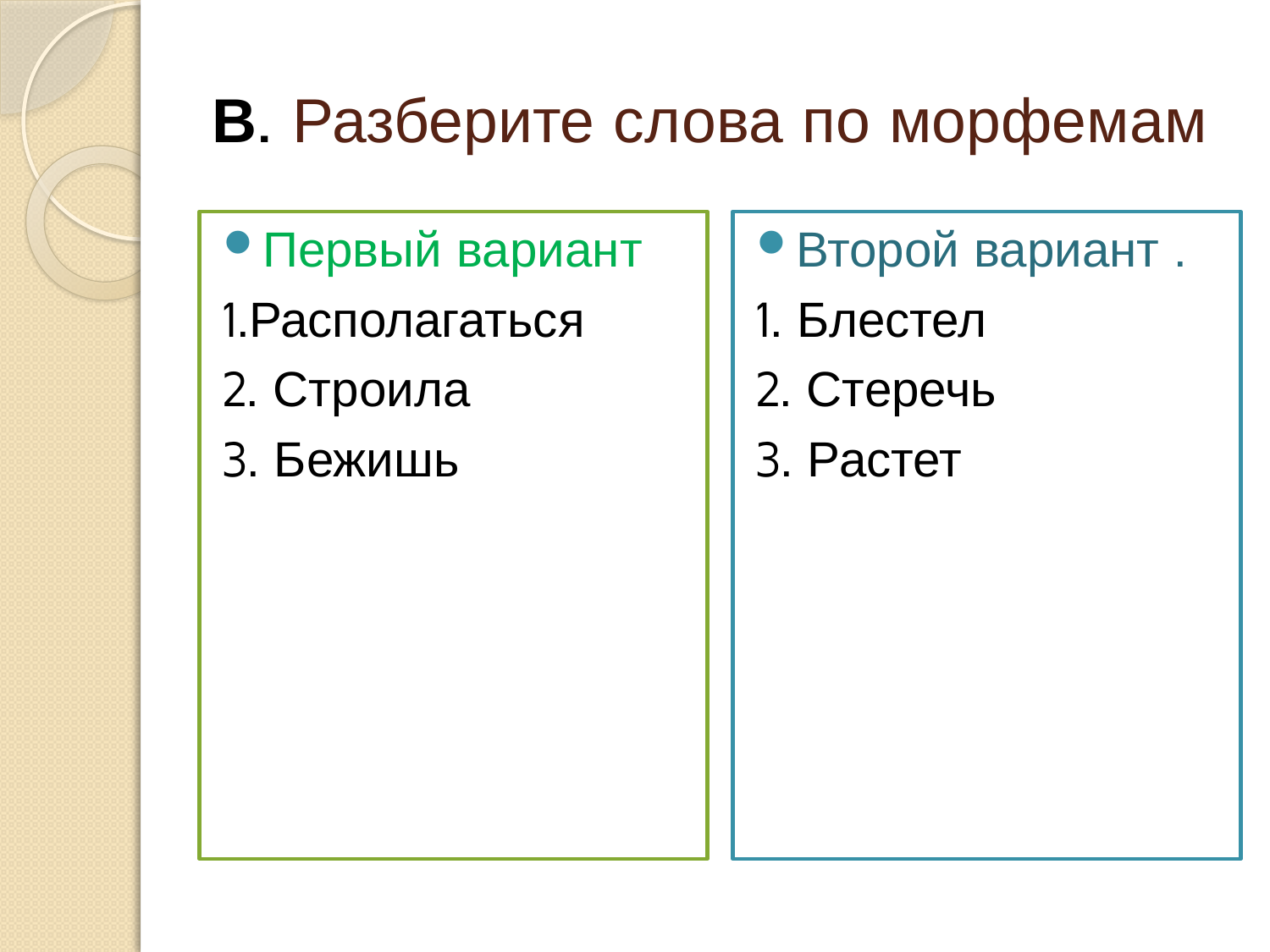

# В. Разберите слова по морфемам
Первый вариант
1.Располагаться
2. Строила
3. Бежишь
Второй вариант .
1. Блестел
2. Стеречь
3. Растет